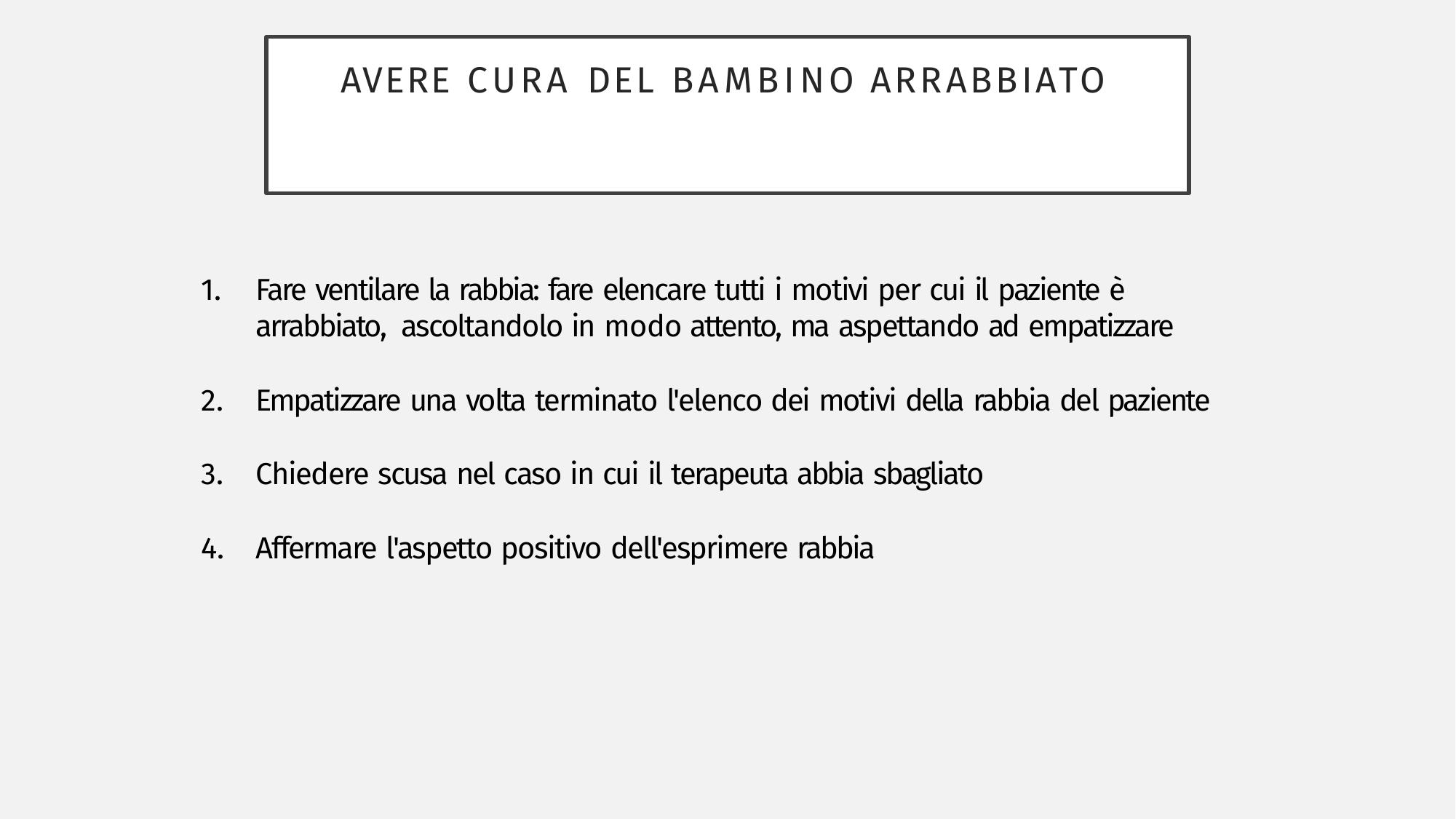

# AVERE CURA DEL BAMBINO ARRABBIATO
Fare ventilare la rabbia: fare elencare tutti i motivi per cui il paziente è arrabbiato,  ascoltandolo in modo attento, ma aspettando ad empatizzare

Empatizzare una volta terminato l'elenco dei motivi della rabbia del paziente

Chiedere scusa nel caso in cui il terapeuta abbia sbagliato

Affermare l'aspetto positivo dell'esprimere rabbia